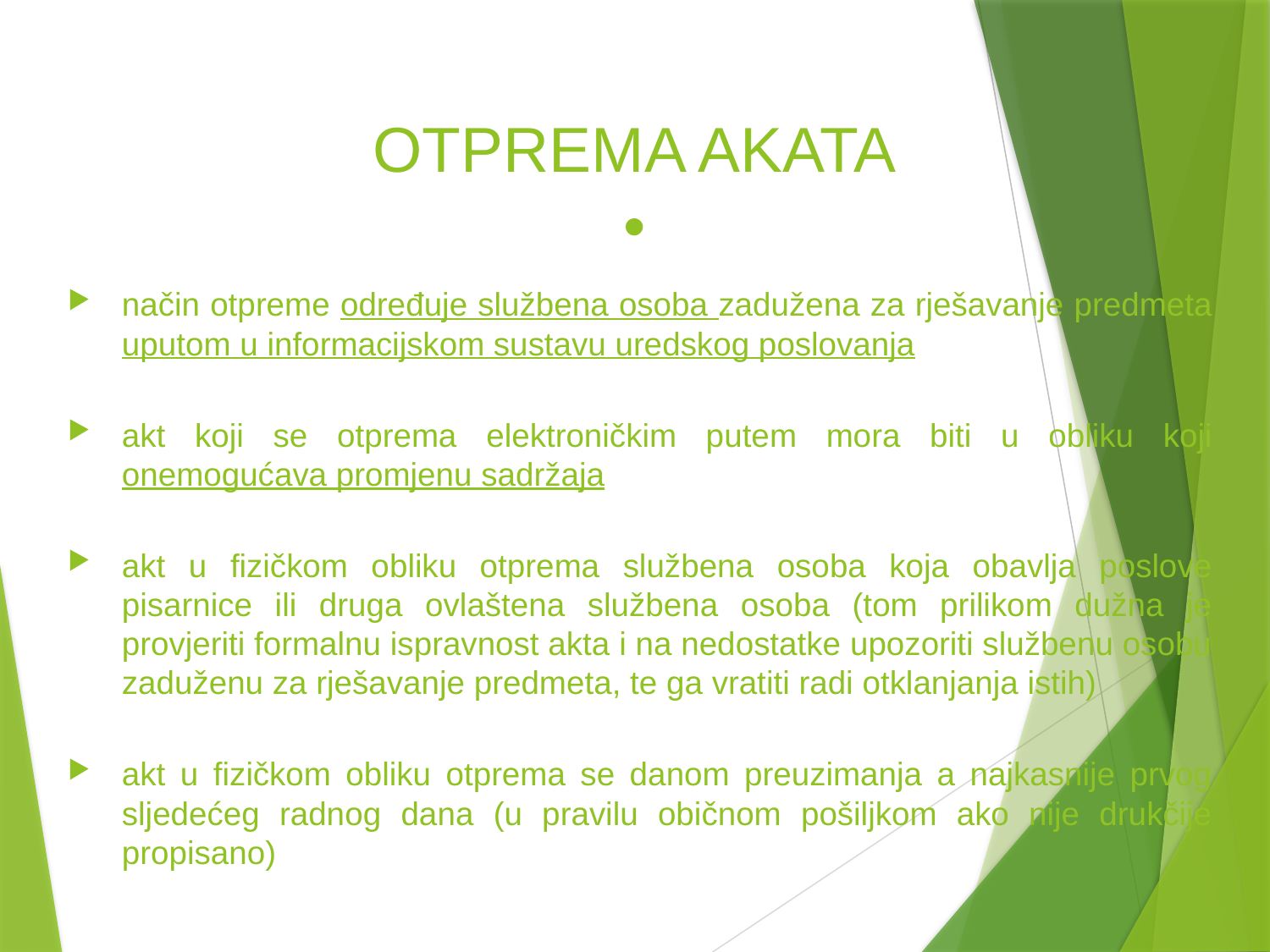

# OTPREMA AKATA •

način otpreme određuje službena osoba zadužena za rješavanje predmeta uputom u informacijskom sustavu uredskog poslovanja

akt koji se otprema elektroničkim putem mora biti u obliku koji onemogućava promjenu sadržaja

akt u fizičkom obliku otprema službena osoba koja obavlja poslove pisarnice ili druga ovlaštena službena osoba (tom prilikom dužna je provjeriti formalnu ispravnost akta i na nedostatke upozoriti službenu osobu zaduženu za rješavanje predmeta, te ga vratiti radi otklanjanja istih)

akt u fizičkom obliku otprema se danom preuzimanja a najkasnije prvog sljedećeg radnog dana (u pravilu običnom pošiljkom ako nije drukčije propisano)